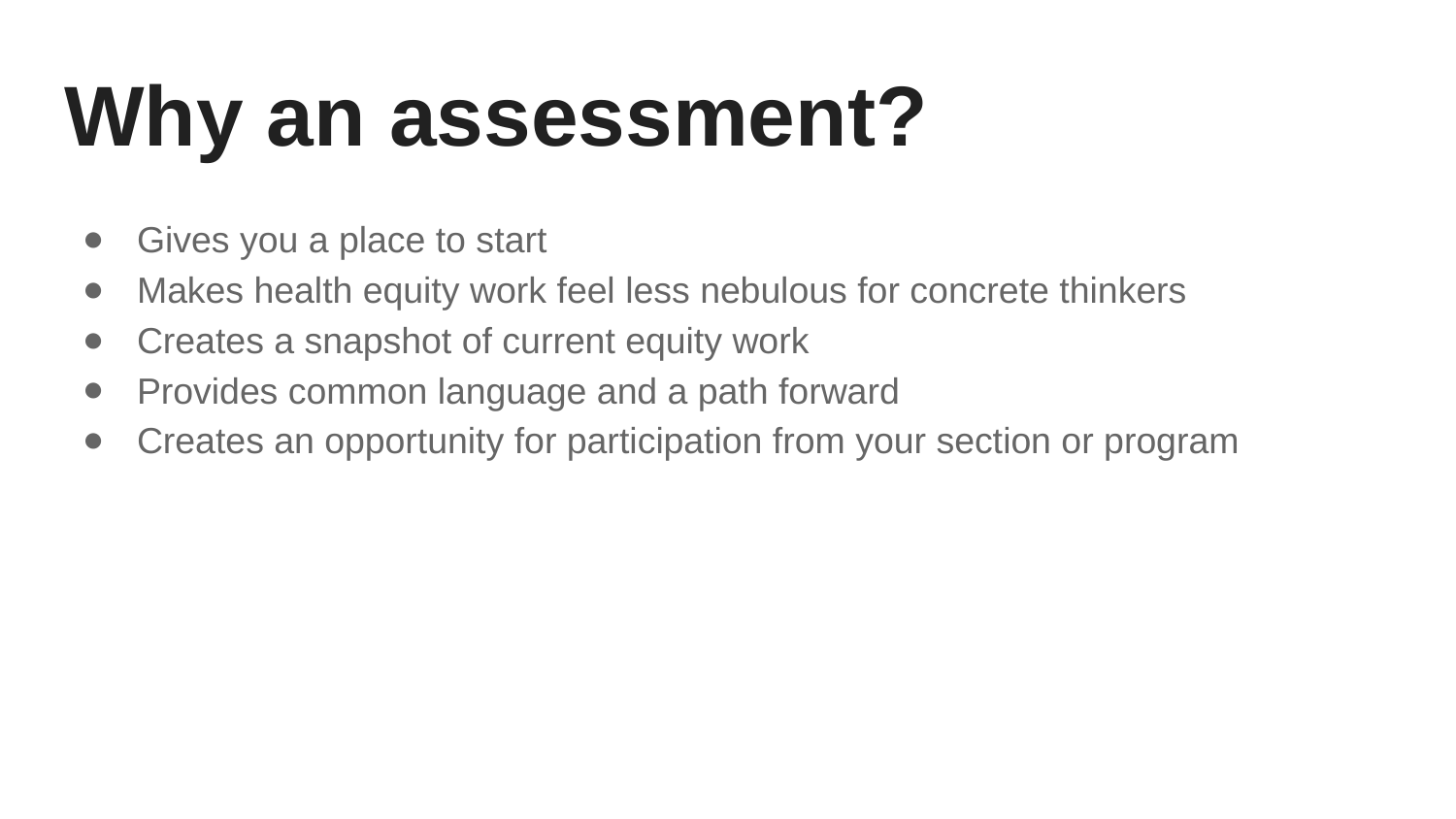

# Why an assessment?
Gives you a place to start
Makes health equity work feel less nebulous for concrete thinkers
Creates a snapshot of current equity work
Provides common language and a path forward
Creates an opportunity for participation from your section or program